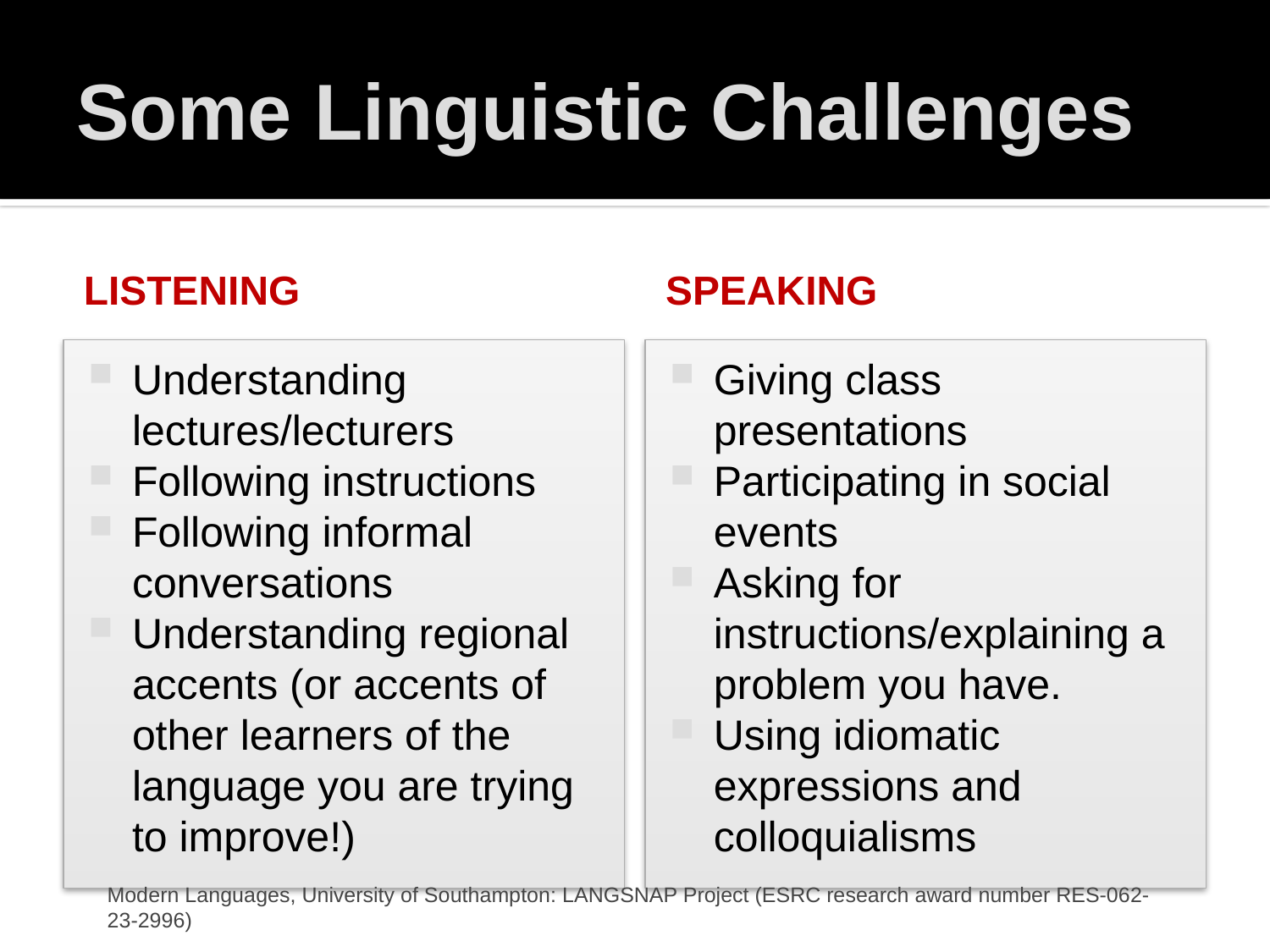

# Some Linguistic Challenges
Listening
speaking
Understanding  lectures/lecturers
Following instructions
Following informal conversations
Understanding regional accents (or accents of other learners of the language you are trying to improve!)
Giving class presentations
Participating in social events
Asking for instructions/explaining a problem you have.
Using idiomatic expressions and colloquialisms
Modern Languages, University of Southampton: LANGSNAP Project (ESRC research award number RES-062-23-2996)